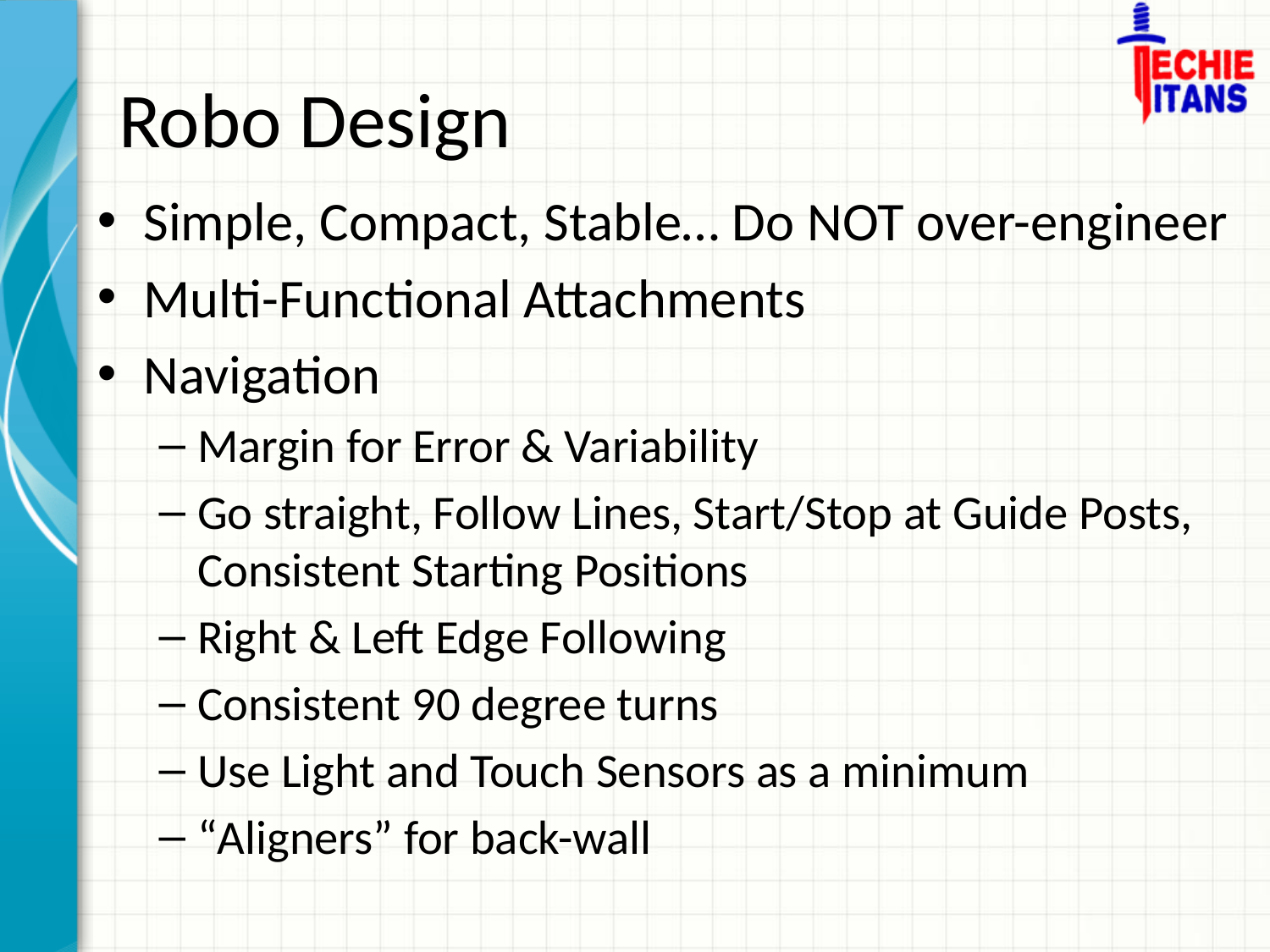

# Robo Design
Simple, Compact, Stable… Do NOT over-engineer
Multi-Functional Attachments
Navigation
Margin for Error & Variability
Go straight, Follow Lines, Start/Stop at Guide Posts, Consistent Starting Positions
Right & Left Edge Following
Consistent 90 degree turns
Use Light and Touch Sensors as a minimum
“Aligners” for back-wall